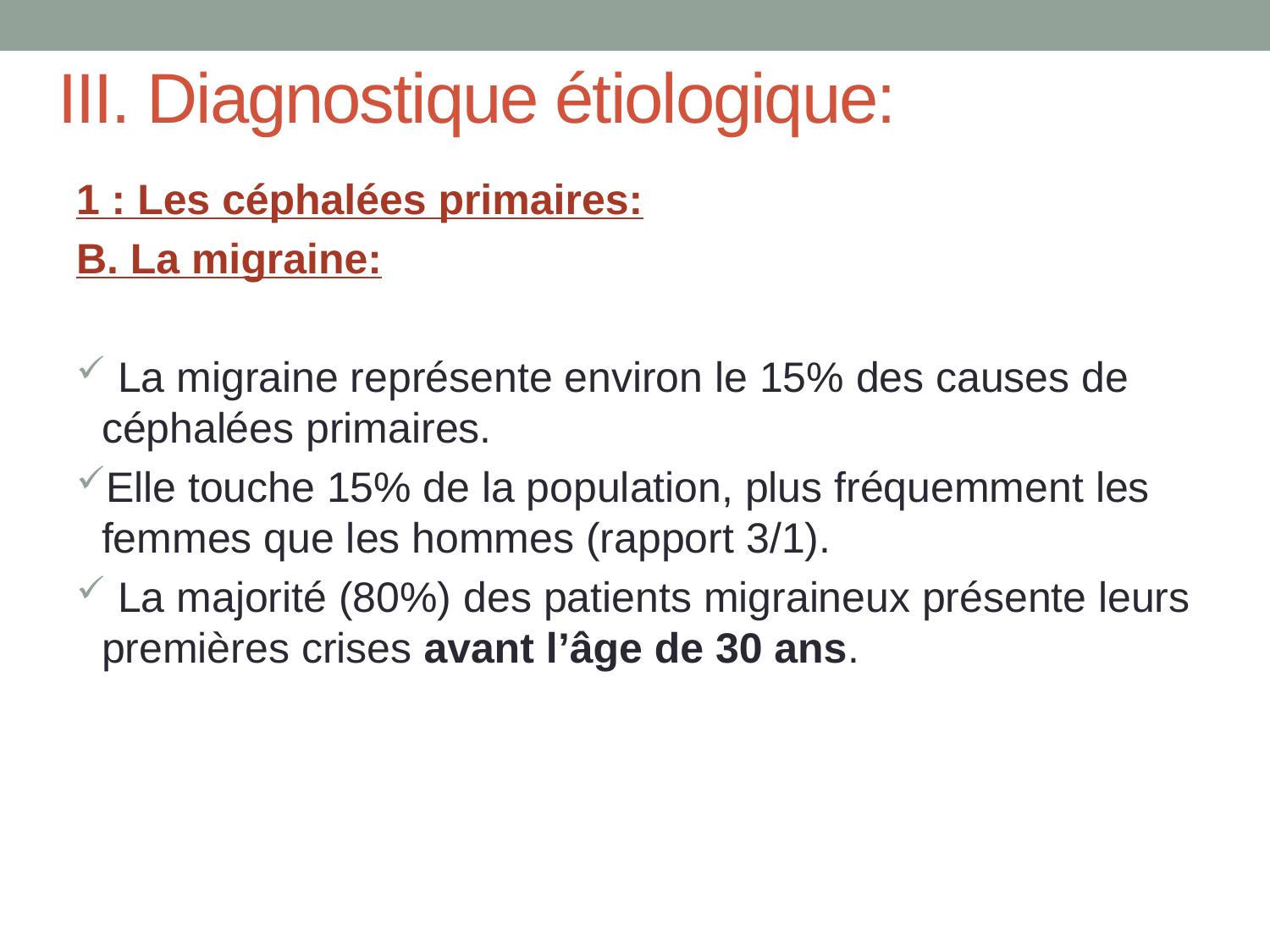

# III. Diagnostique étiologique:
1 : Les céphalées primaires:
B. La migraine:

 La migraine représente environ le 15% des causes de céphalées primaires.
Elle touche 15% de la population, plus fréquemment les femmes que les hommes (rapport 3/1).
 La majorité (80%) des patients migraineux présente leurs premières crises avant l’âge de 30 ans.